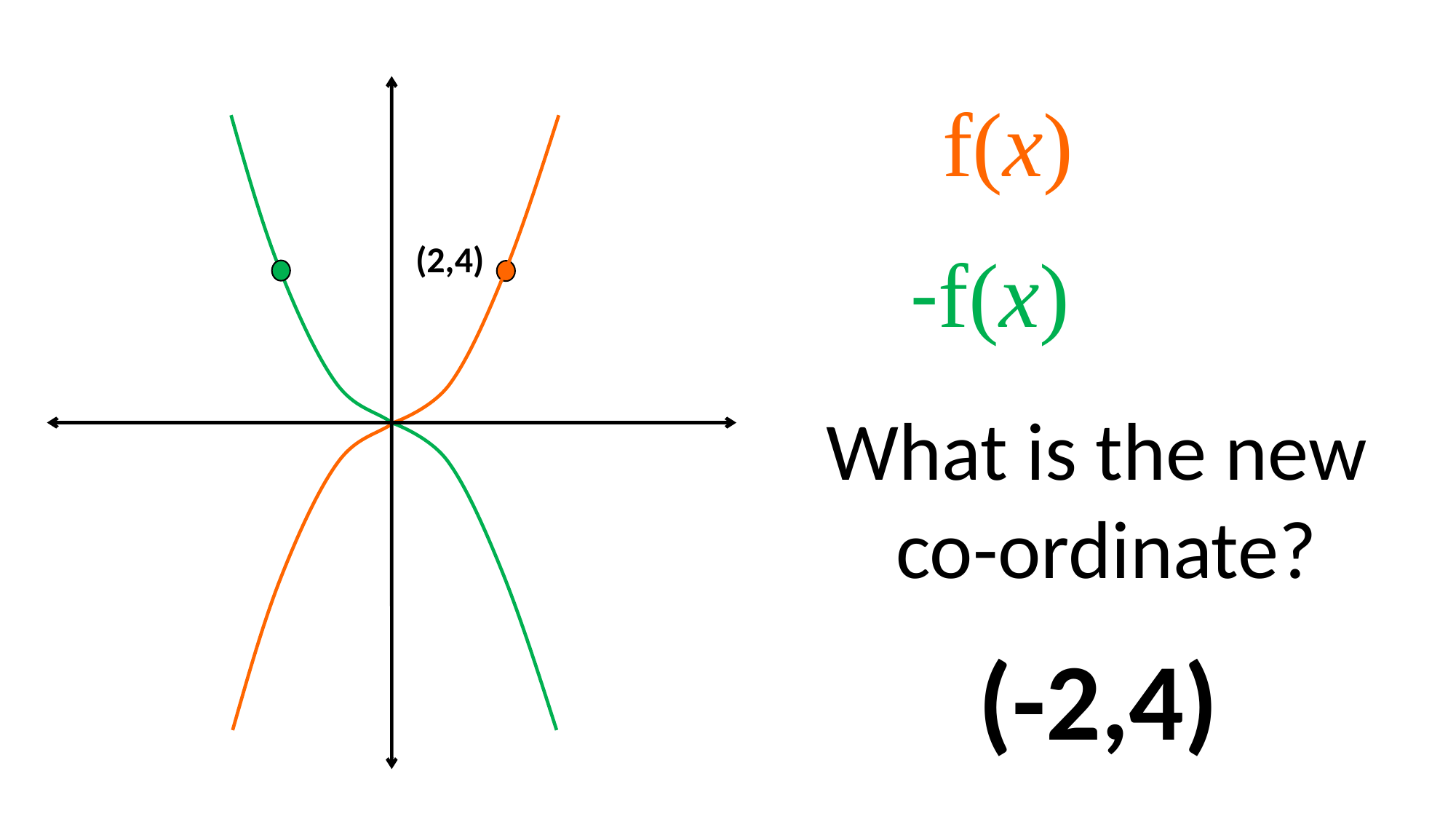

f(x)

(2,4)
-f(x)

What is the new
co-ordinate?

(-2,4)